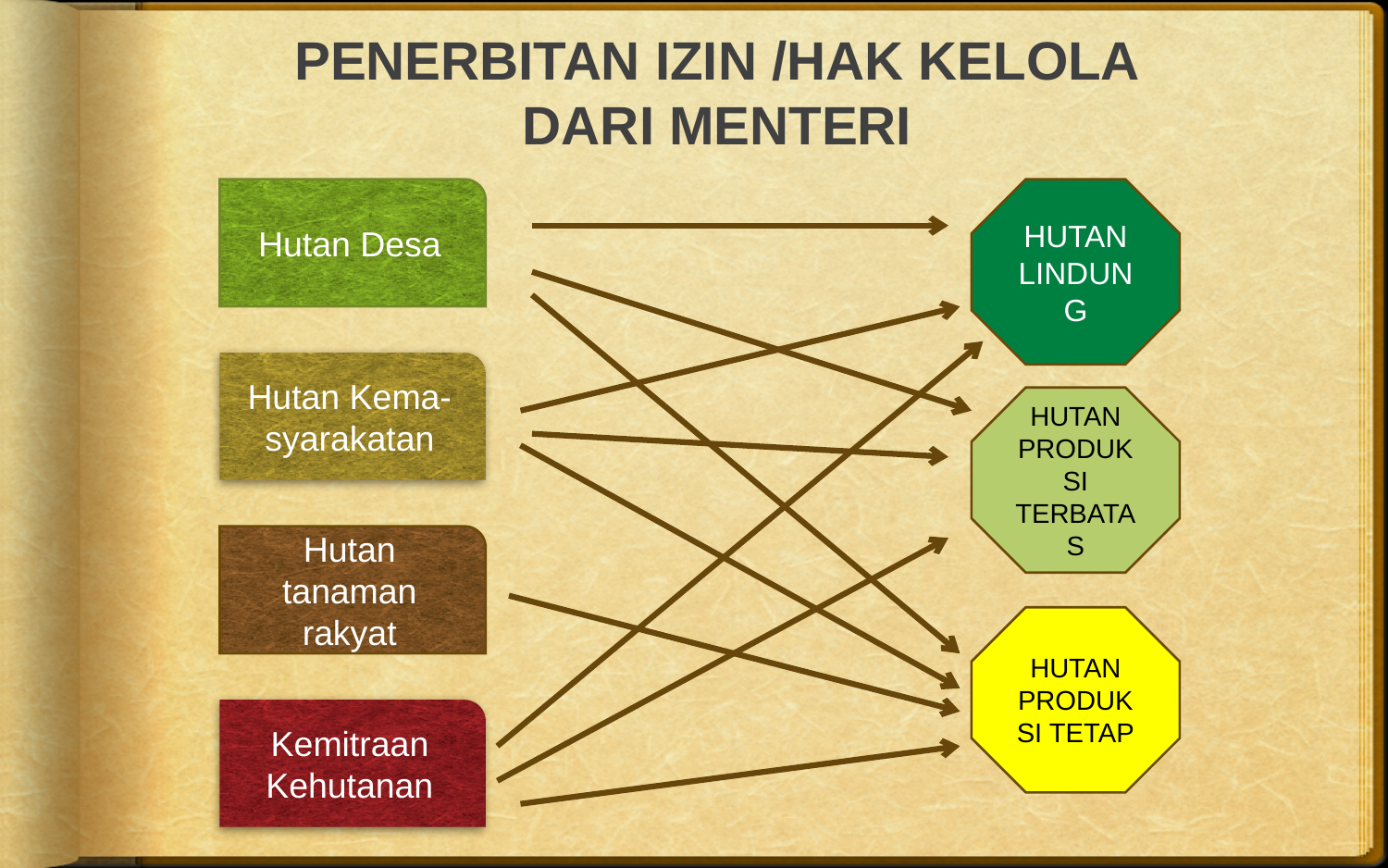

# PENERBITAN IZIN /HAK KELOLA DARI MENTERI
Hutan Desa
HUTAN LINDUNG
Hutan Kema-syarakatan
HUTAN PRODUKSI TERBATAS
Hutan tanaman rakyat
HUTAN PRODUKSI TETAP
Kemitraan Kehutanan